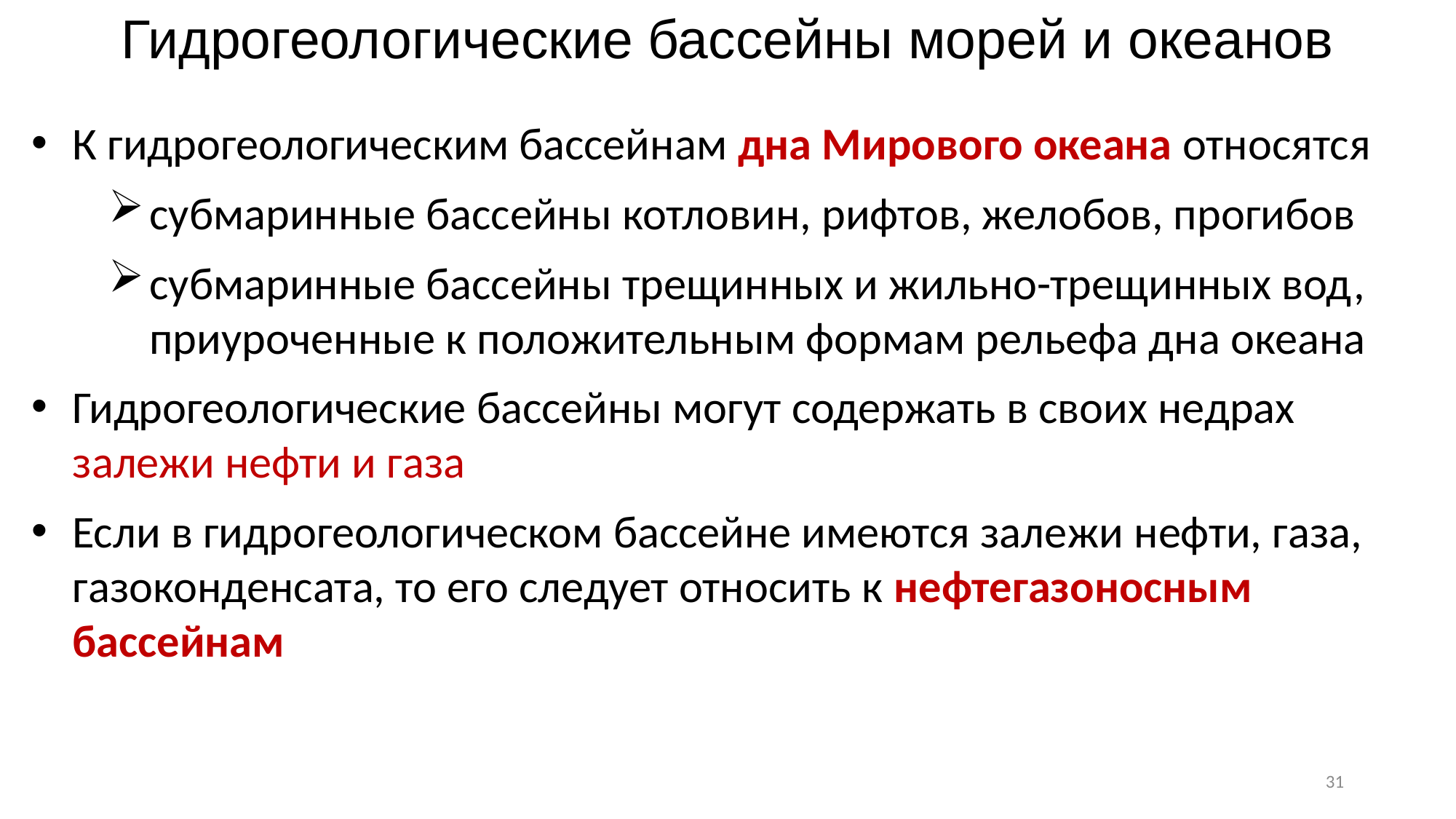

Гидрогеологические бассейны морей и океанов
К гидрогеологическим бассейнам дна Миро­вого океана относятся
субмаринные бассейны котловин, рифтов, желобов, прогибов
субмаринные бассейны трещинных и жильно-трещинных вод, приуроченные к положительным формам рельефа дна океана
Гидрогеологические бассейны могут содержать в своих недрах залежи нефти и газа
Если в гидрогеологическом бассейне имеются зале­жи нефти, газа, газоконденсата, то его следует относить к нефтега­зоносным бассейнам
31